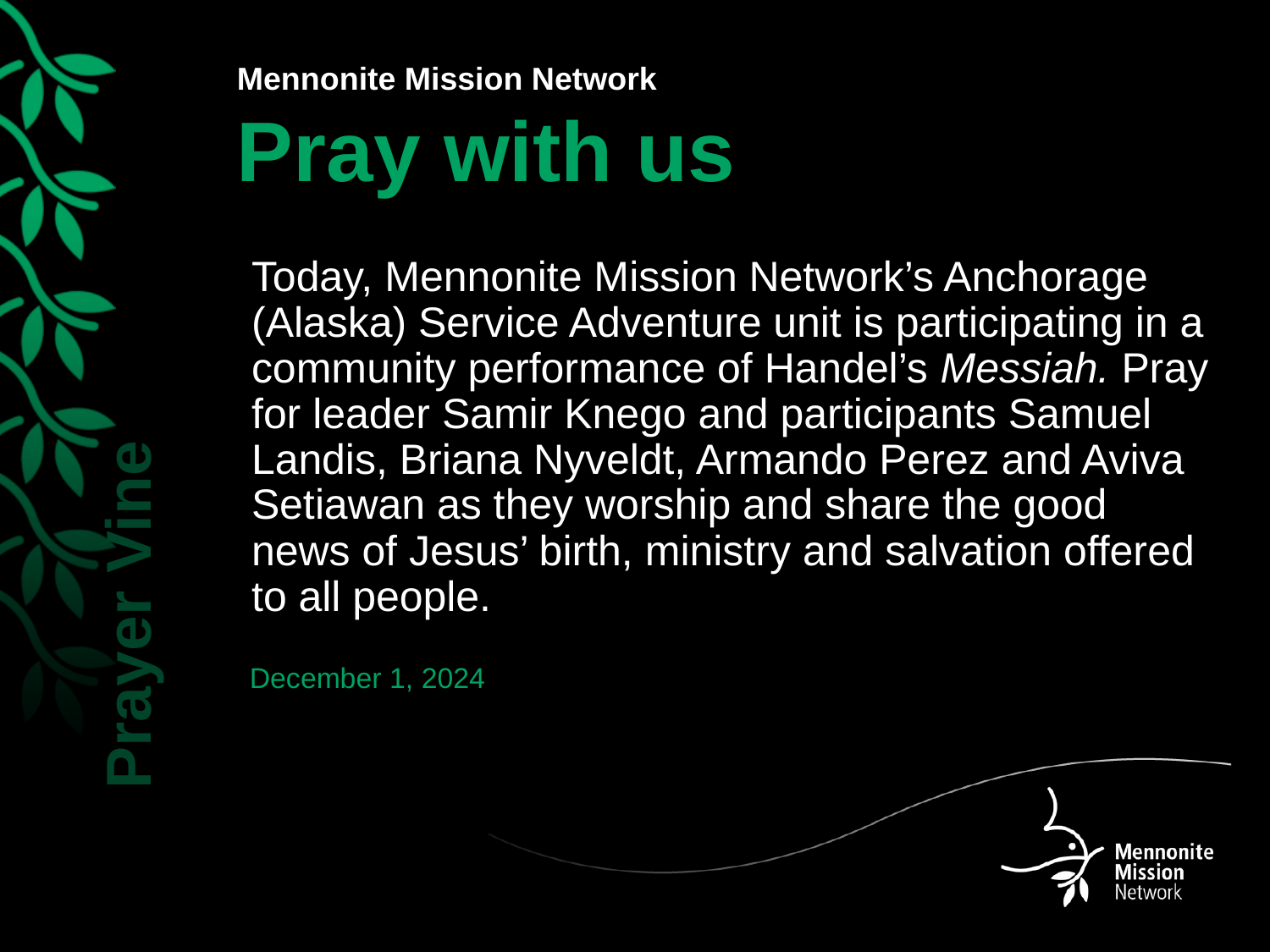

Today, Mennonite Mission Network’s Anchorage (Alaska) Service Adventure unit is participating in a community performance of Handel’s Messiah. Pray for leader Samir Knego and participants Samuel Landis, Briana Nyveldt, Armando Perez and Aviva Setiawan as they worship and share the good news of Jesus’ birth, ministry and salvation offered to all people.
December 1, 2024